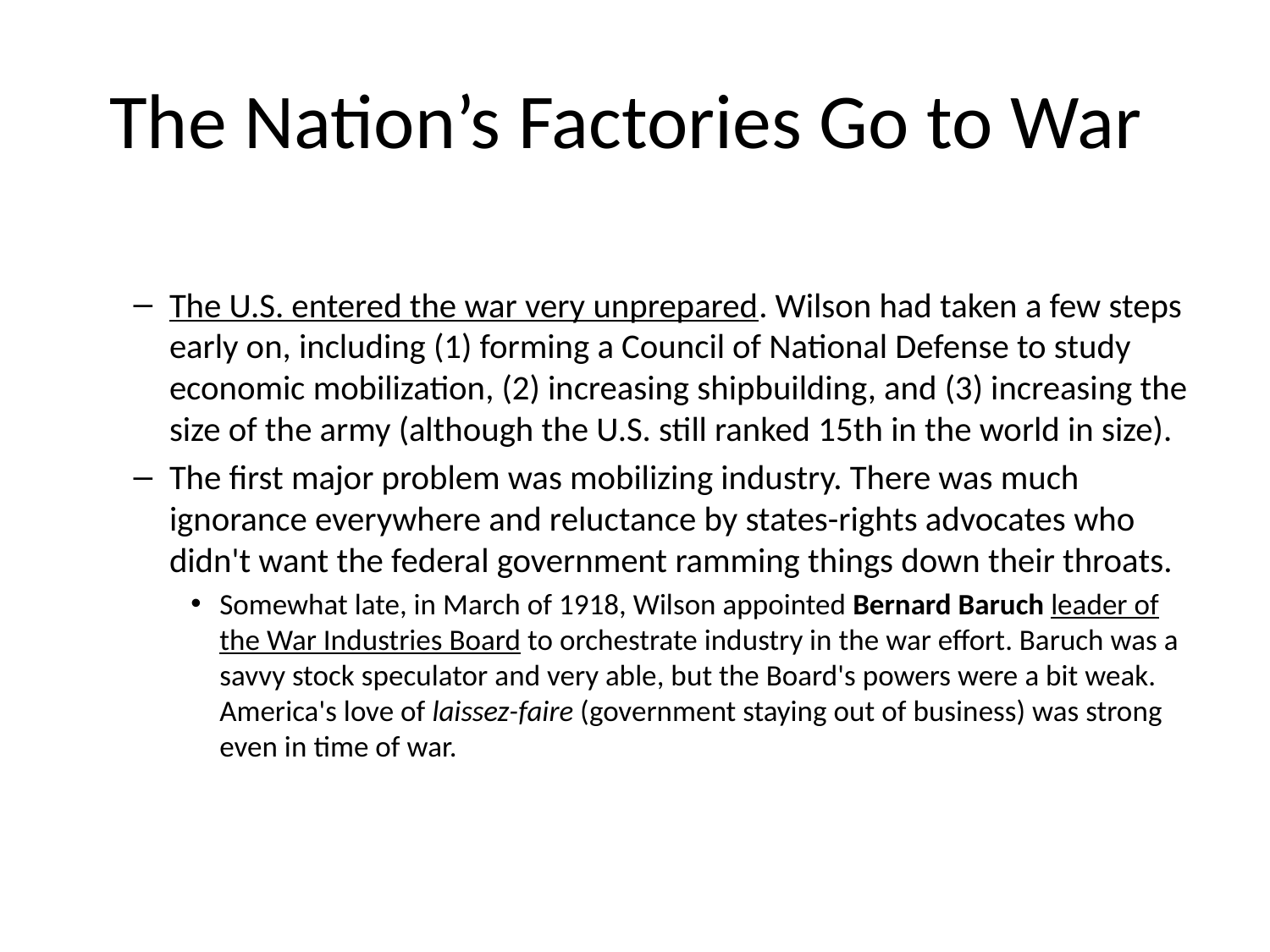

# The Nation’s Factories Go to War

The U.S. entered the war very unprepared. Wilson had taken a few steps early on, including (1) forming a Council of National Defense to study economic mobilization, (2) increasing shipbuilding, and (3) increasing the size of the army (although the U.S. still ranked 15th in the world in size).
The first major problem was mobilizing industry. There was much ignorance everywhere and reluctance by states-rights advocates who didn't want the federal government ramming things down their throats.
Somewhat late, in March of 1918, Wilson appointed Bernard Baruch leader of the War Industries Board to orchestrate industry in the war effort. Baruch was a savvy stock speculator and very able, but the Board's powers were a bit weak. America's love of laissez-faire (government staying out of business) was strong even in time of war.